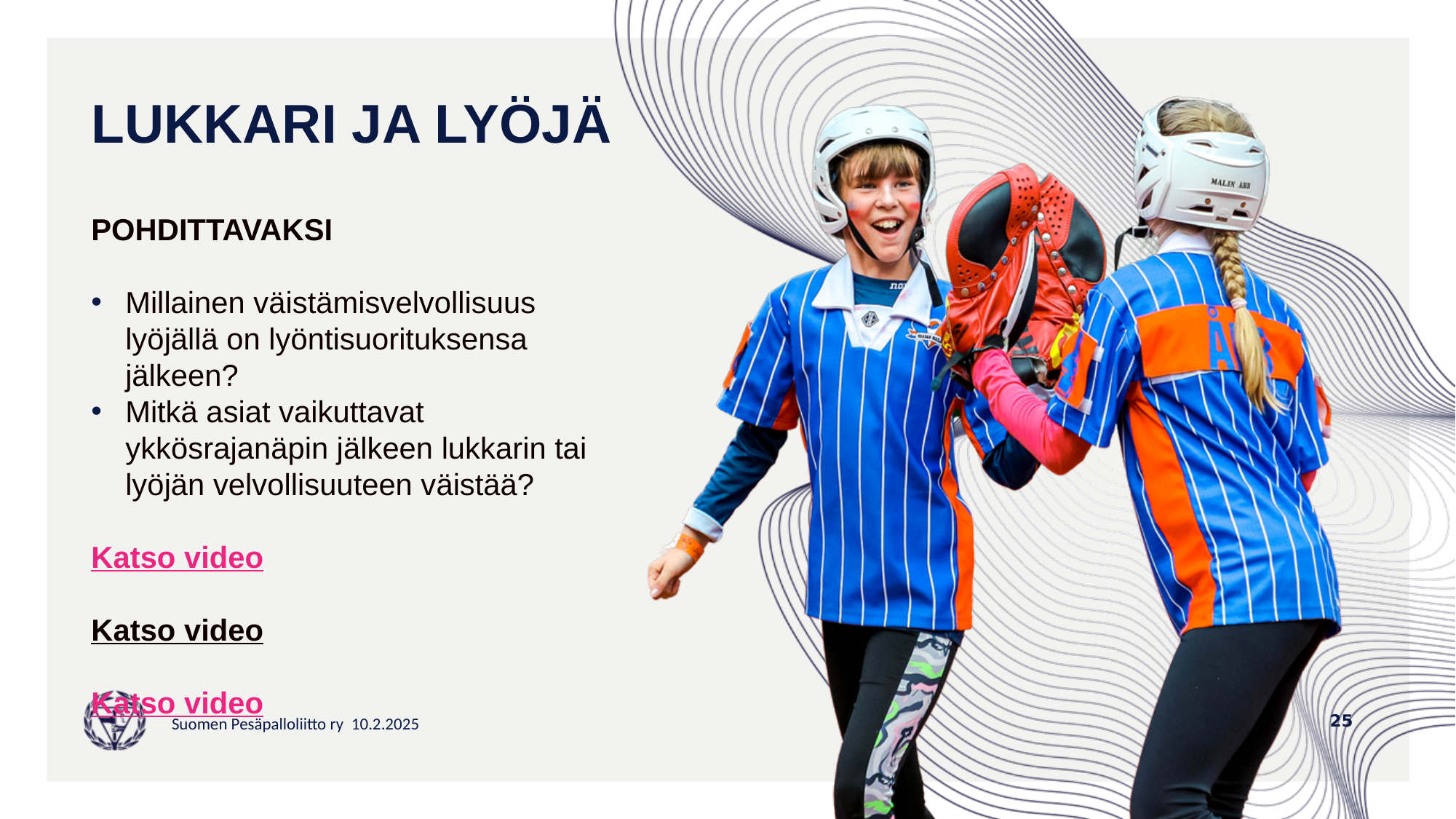

# LUKKARI JA LYÖJÄ
POHDITTAVAKSI
Millainen väistämisvelvollisuus lyöjällä on lyöntisuorituksensa jälkeen?
Mitkä asiat vaikuttavat ykkösrajanäpin jälkeen lukkarin tai lyöjän velvollisuuteen väistää?
Katso video

Katso video
Katso video

25